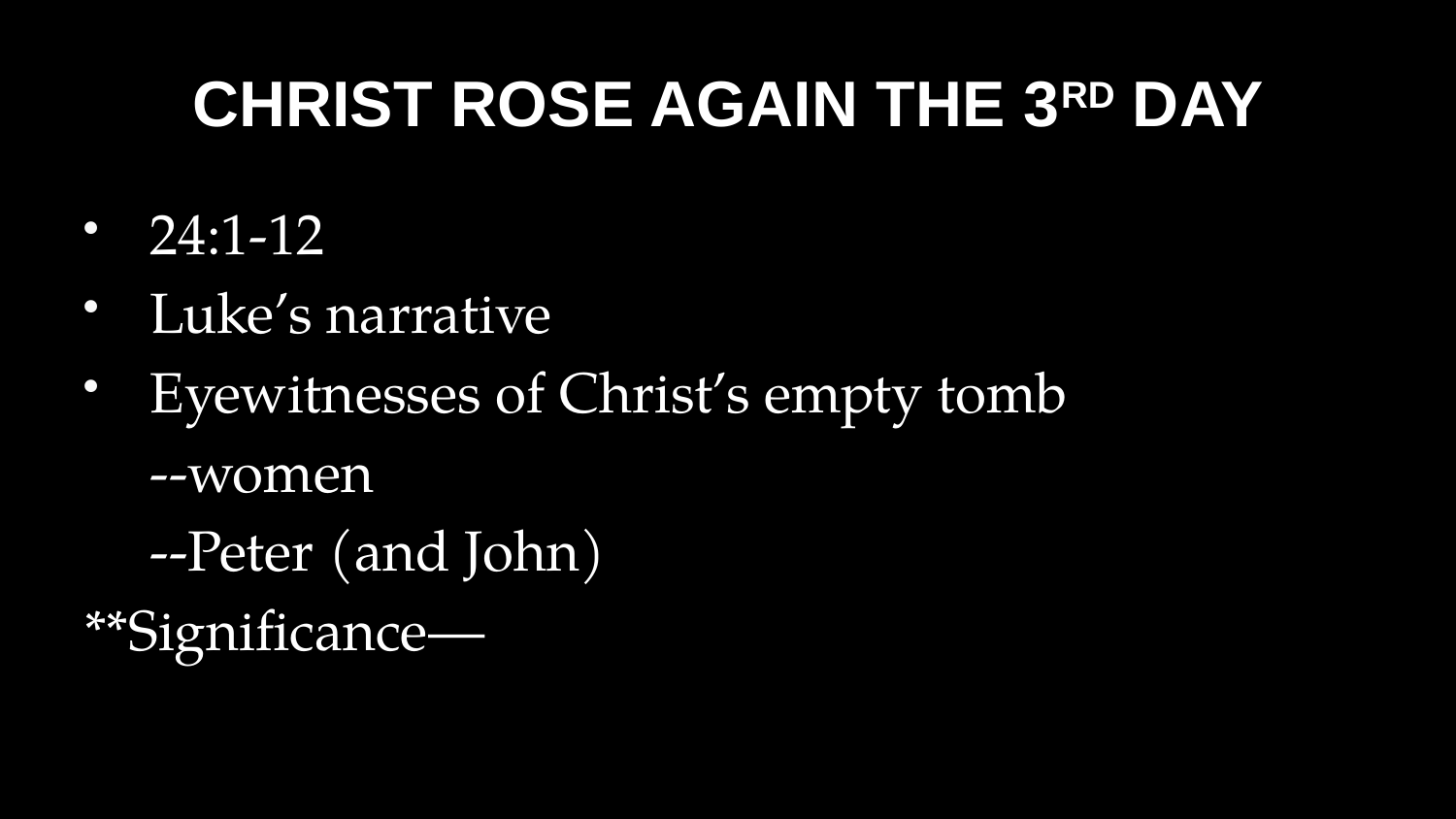

# CHRIST ROSE AGAIN THE 3RD DAY
24:1-12
Luke’s narrative
Eyewitnesses of Christ’s empty tomb
	--women
	--Peter (and John)
**Significance—